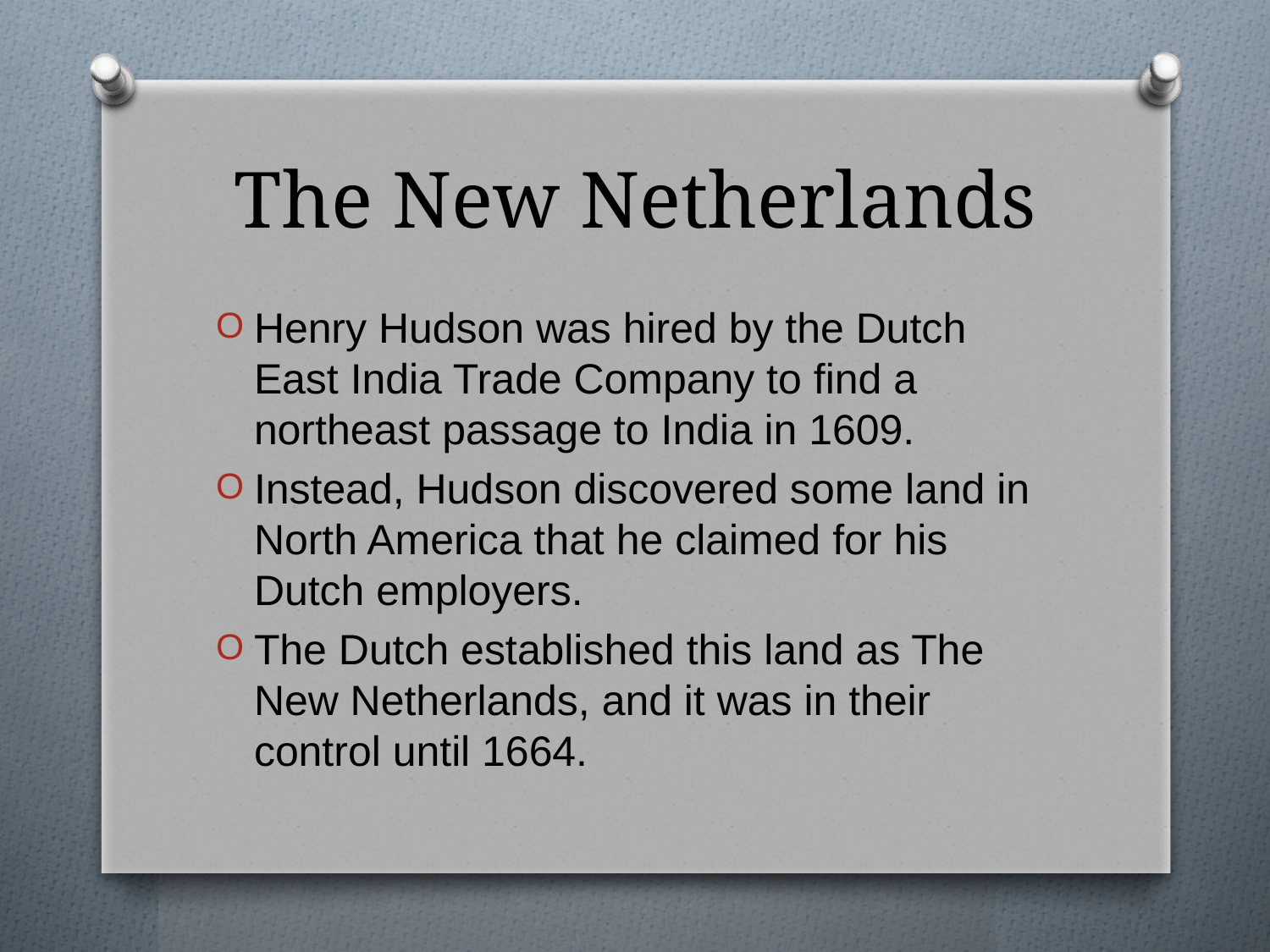

# The New Netherlands
Henry Hudson was hired by the Dutch East India Trade Company to find a northeast passage to India in 1609.
Instead, Hudson discovered some land in North America that he claimed for his Dutch employers.
The Dutch established this land as The New Netherlands, and it was in their control until 1664.